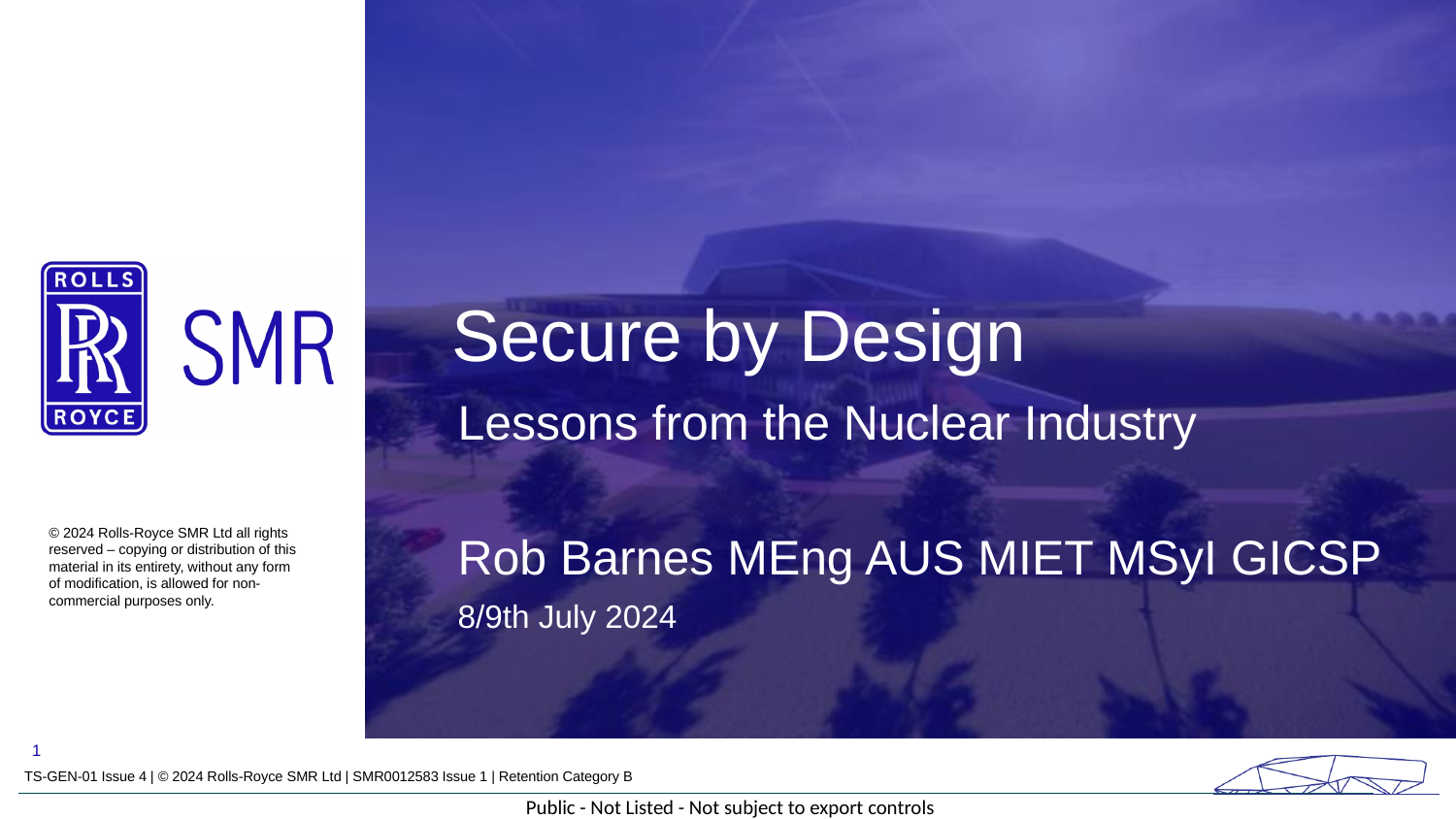

Secure by Design
Lessons from the Nuclear Industry

Rob Barnes MEng AUS MIET MSyI GICSP
8/9th July 2024